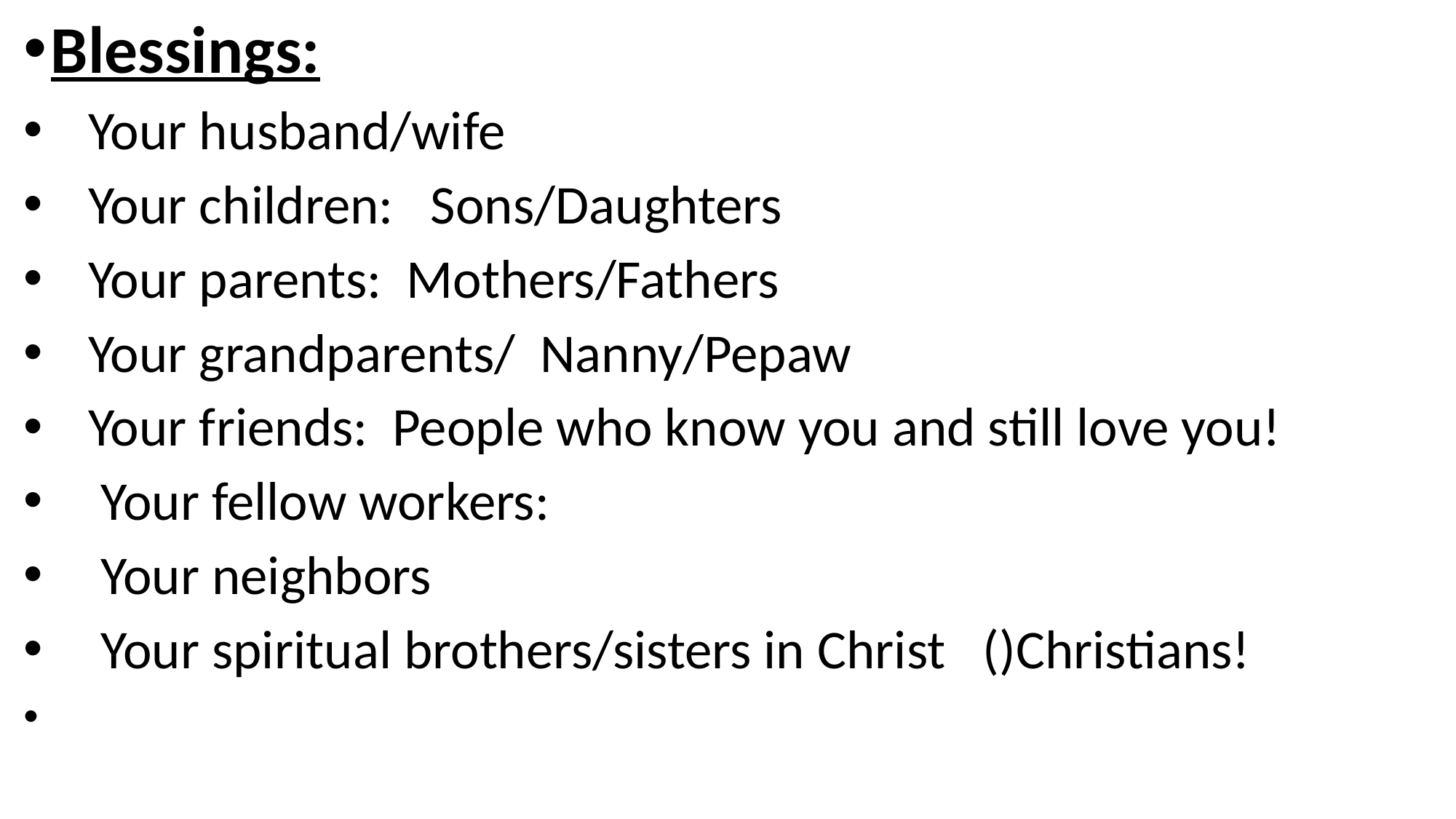

Blessings:
   Your husband/wife
   Your children:   Sons/Daughters
   Your parents:  Mothers/Fathers
   Your grandparents/  Nanny/Pepaw
   Your friends:  People who know you and still love you!
    Your fellow workers:
    Your neighbors
    Your spiritual brothers/sisters in Christ   ()Christians!